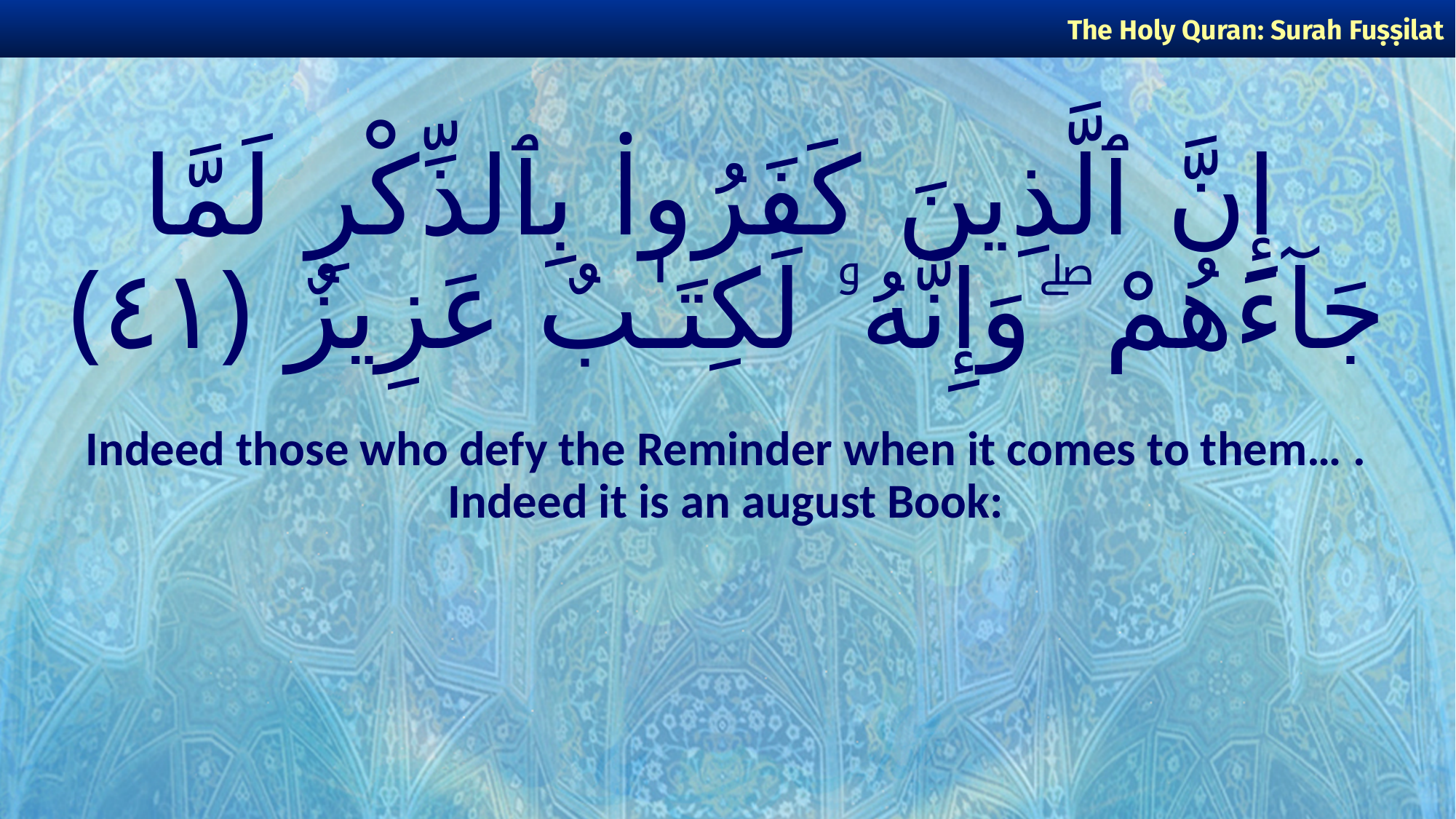

The Holy Quran: Surah Fuṣṣilat
# إِنَّ ٱلَّذِينَ كَفَرُوا۟ بِٱلذِّكْرِ لَمَّا جَآءَهُمْ ۖ وَإِنَّهُۥ لَكِتَـٰبٌ عَزِيزٌ ﴿٤١﴾
Indeed those who defy the Reminder when it comes to them… . Indeed it is an august Book: